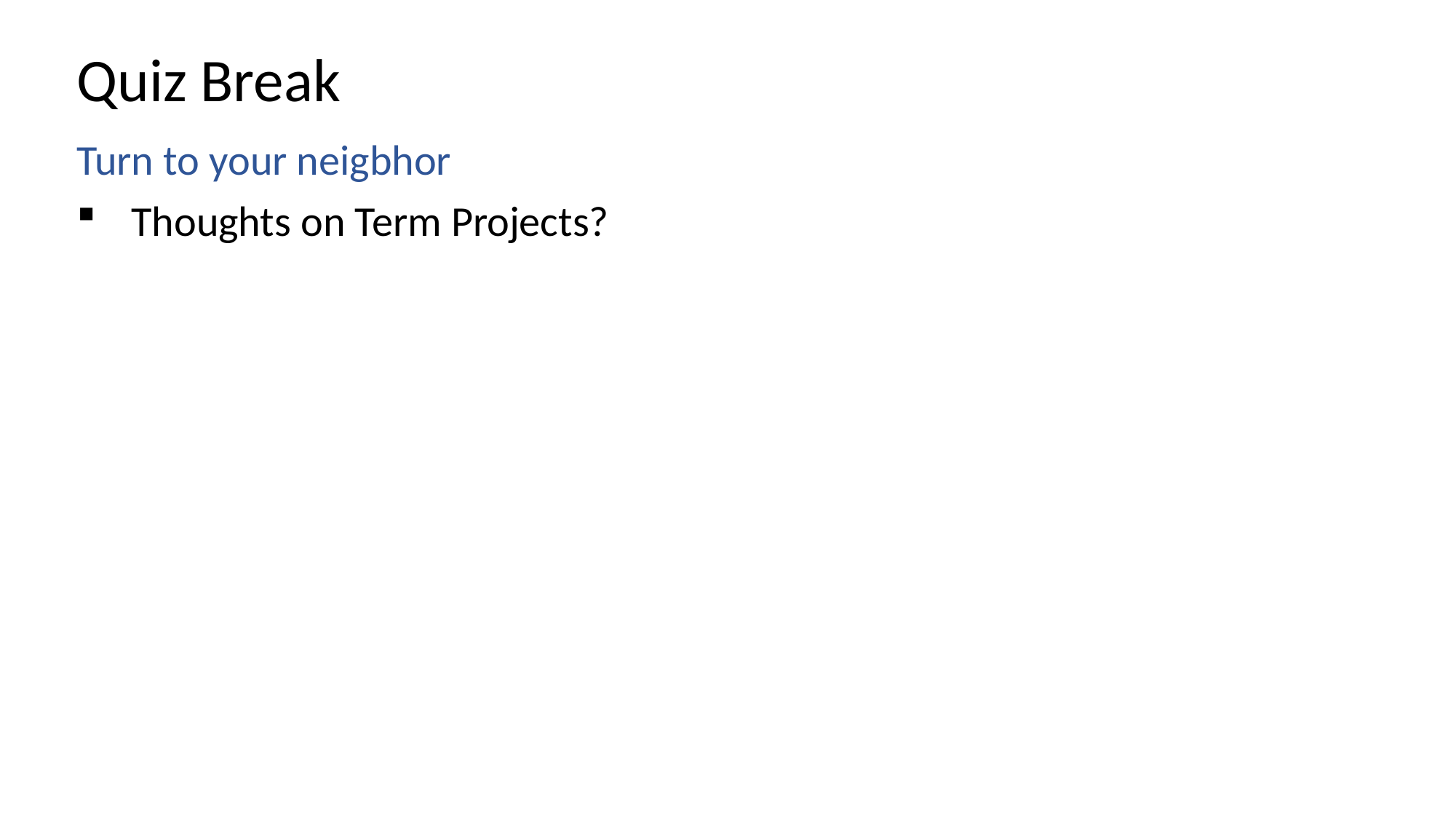

# Quiz Break
Turn to your neigbhor
Thoughts on Term Projects?